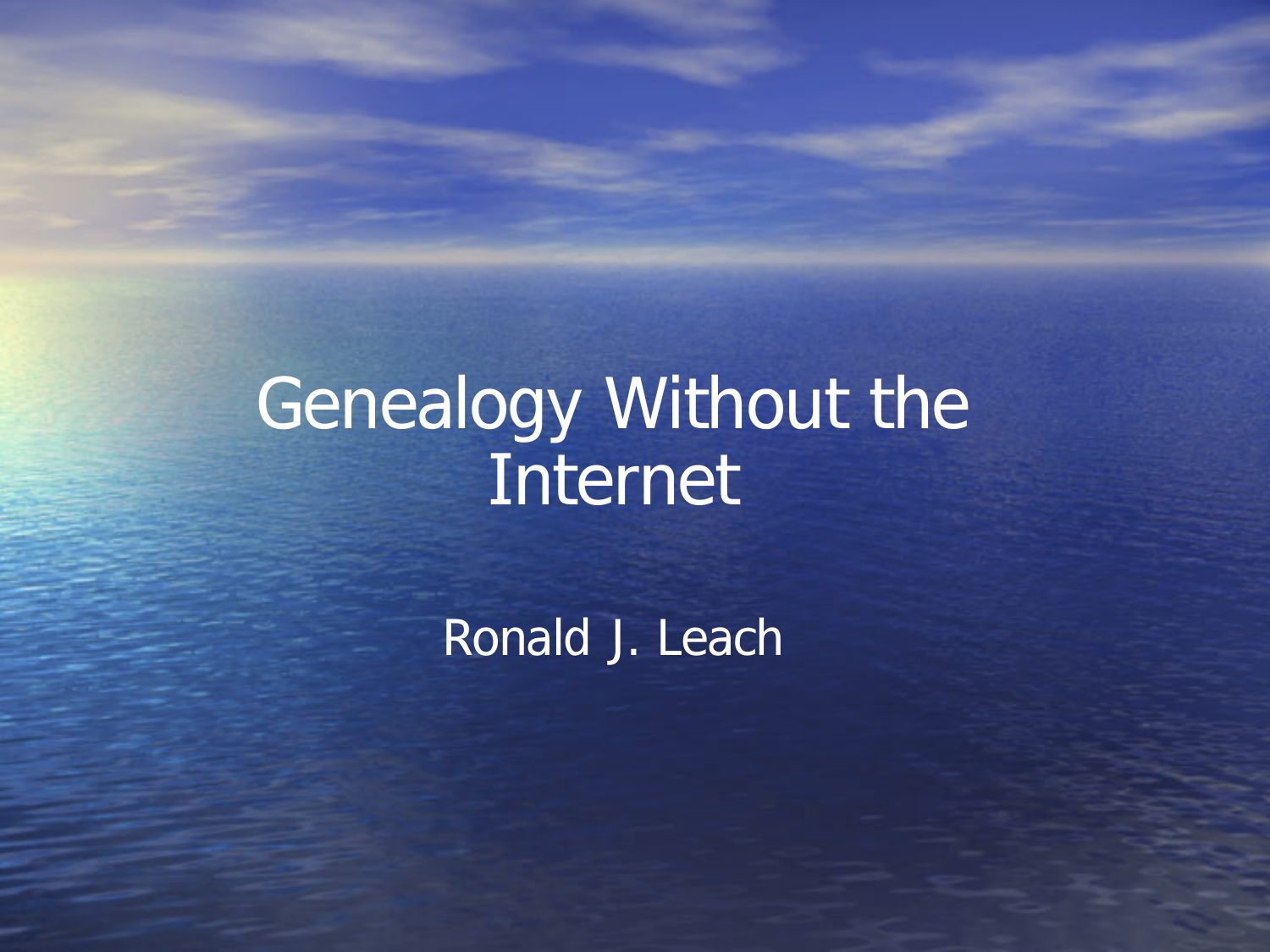

Genealogy Without the Internet

Ronald J. Leach